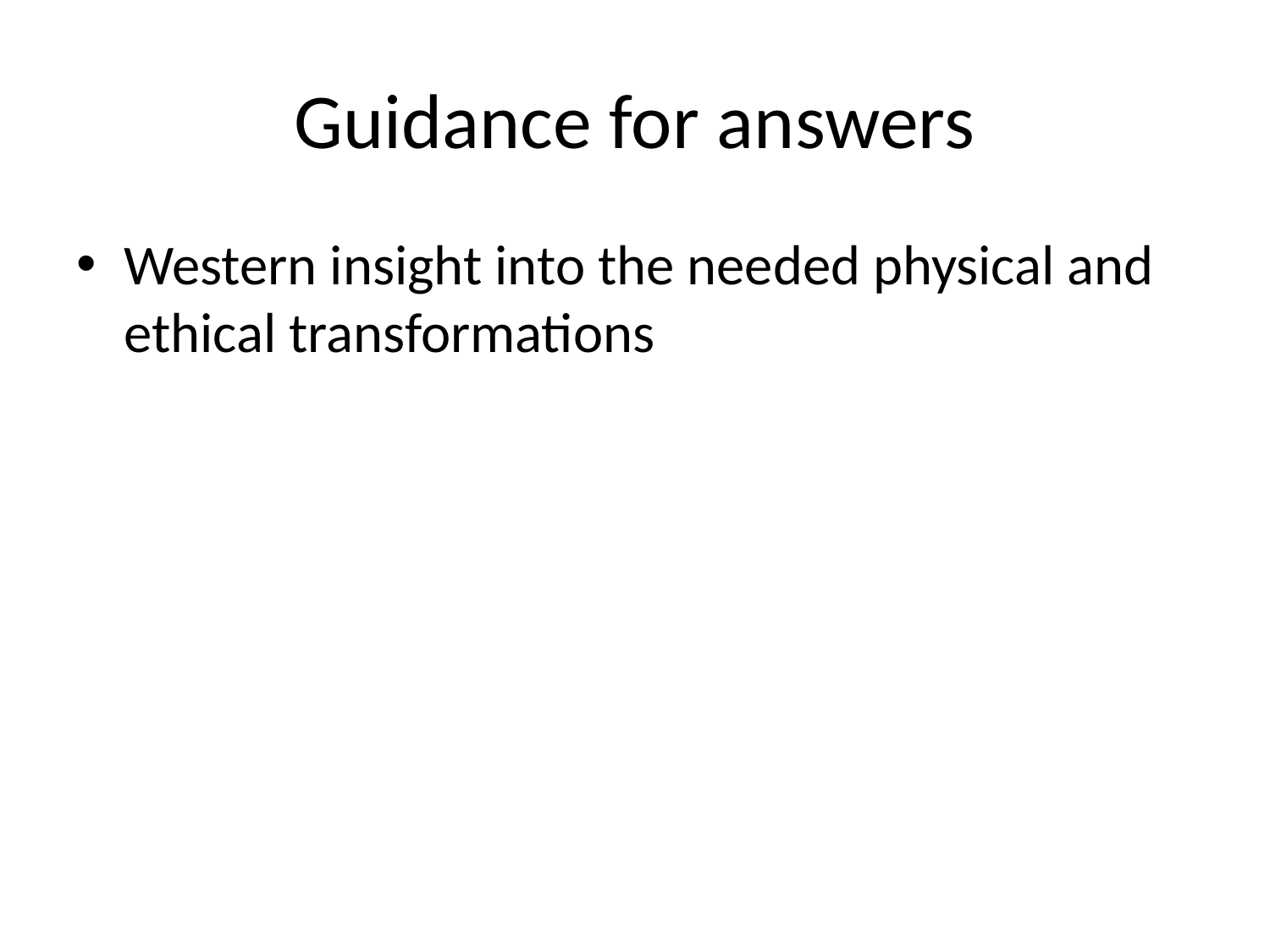

# Guidance for answers
Western insight into the needed physical and ethical transformations